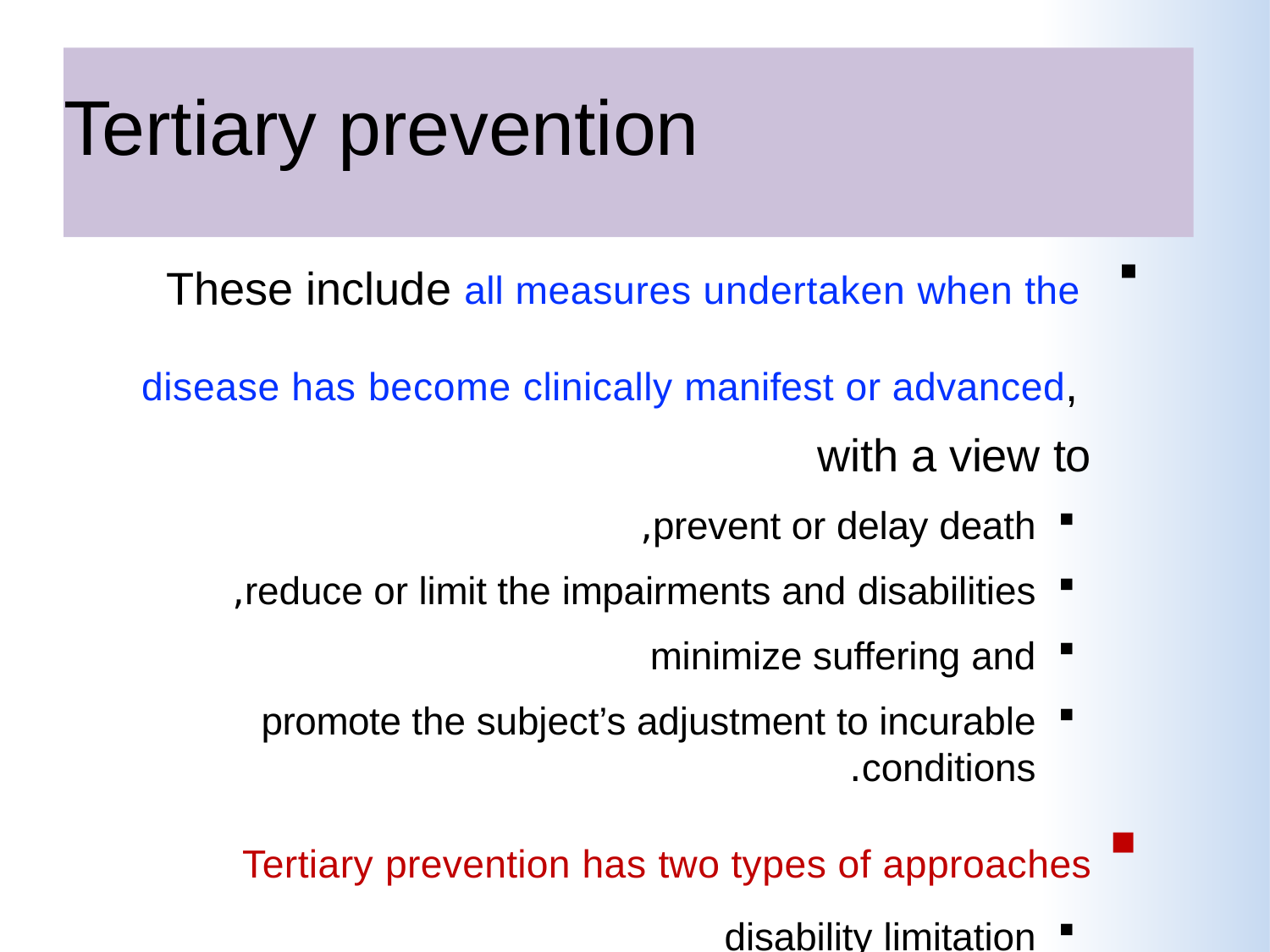

# Tertiary prevention
These include all measures undertaken when the  disease has become clinically manifest or advanced,  with a view to
prevent or delay death,
reduce or limit the impairments and disabilities,
minimize suffering and
promote the subject’s adjustment to incurable conditions.
Tertiary prevention has two types of approaches
disability limitation
rehabilitation.